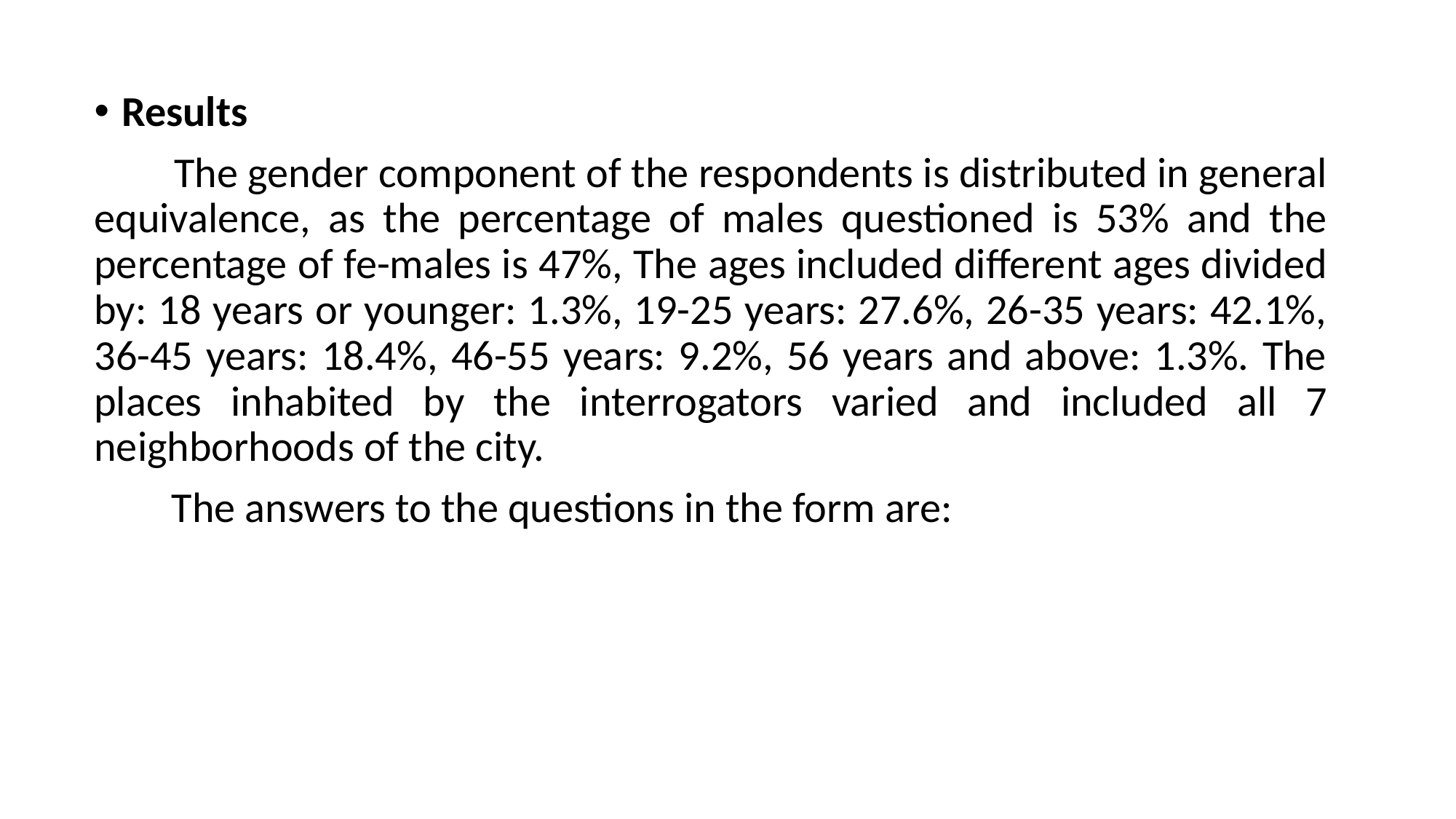

Results
        The gender component of the respondents is distributed in general equivalence, as the percentage of males questioned is 53% and the percentage of fe-males is 47%, The ages included different ages divided by: 18 years or younger: 1.3%, 19-25 years: 27.6%, 26-35 years: 42.1%, 36-45 years: 18.4%, 46-55 years: 9.2%, 56 years and above: 1.3%. The places inhabited by the interrogators varied and included all 7 neighborhoods of the city.
        The answers to the questions in the form are: